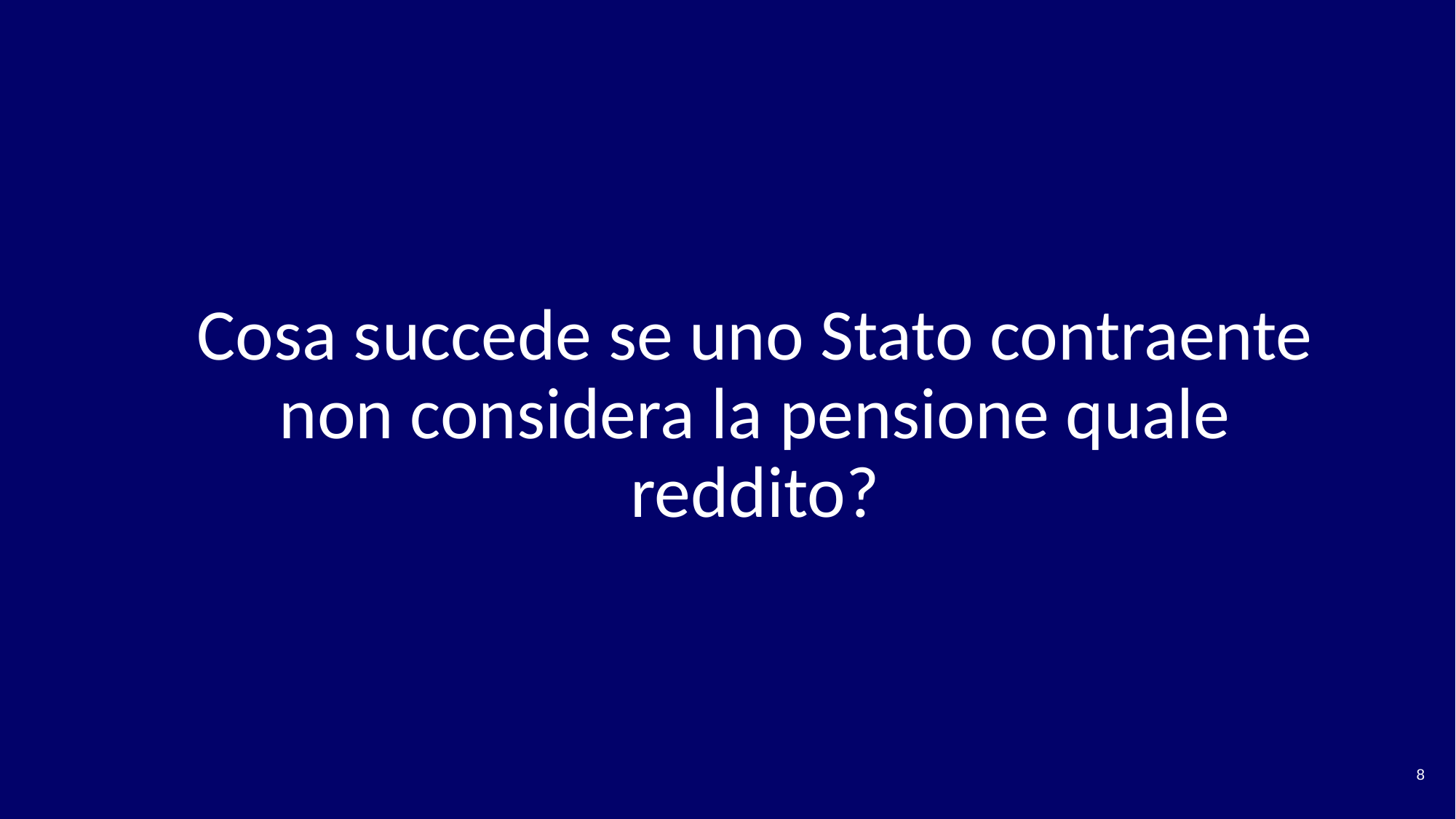

Cosa succede se uno Stato contraente non considera la pensione quale reddito?
8